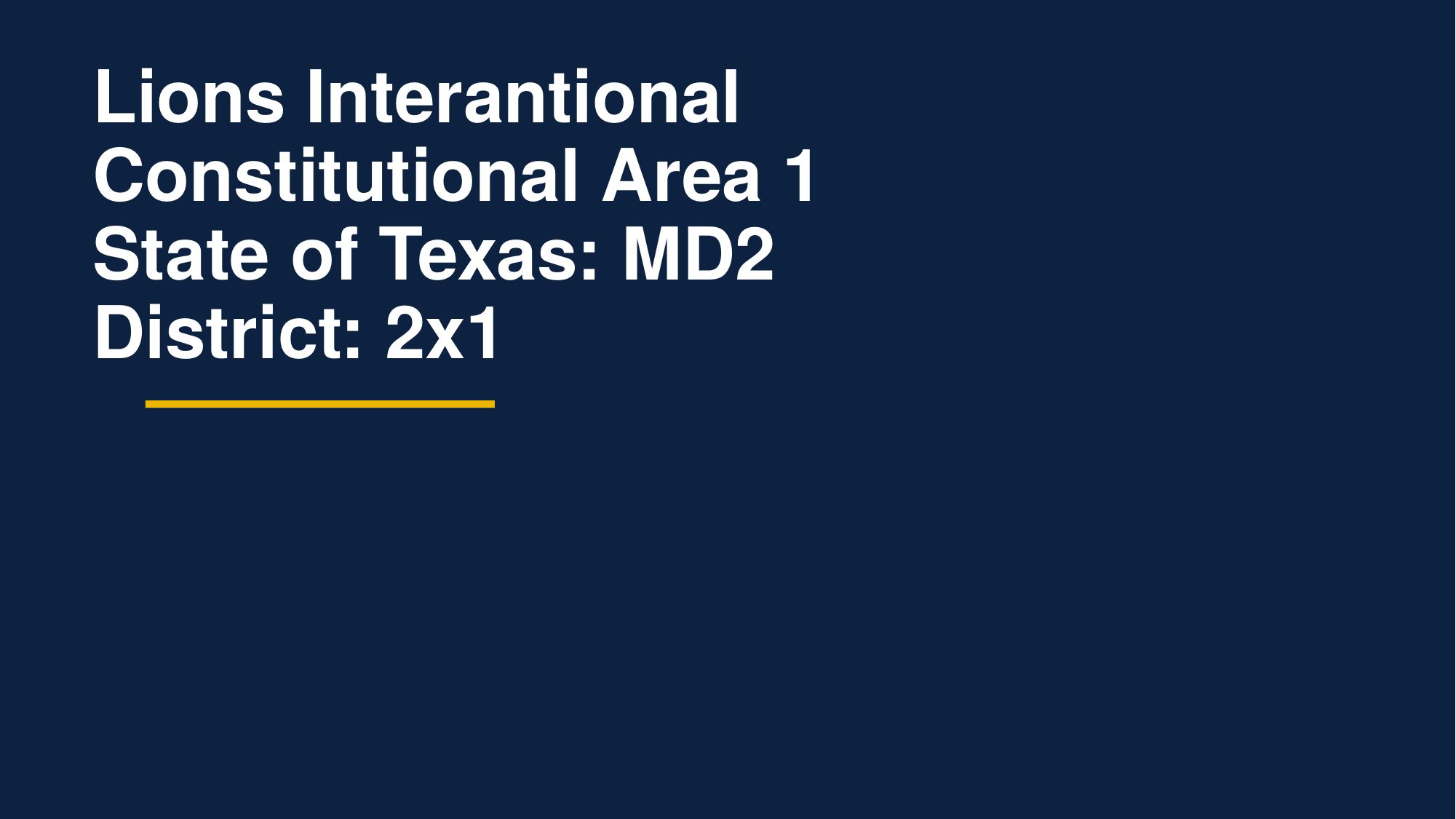

Lions Interantional Constitutional Area 1
State of Texas: MD2
District: 2x1